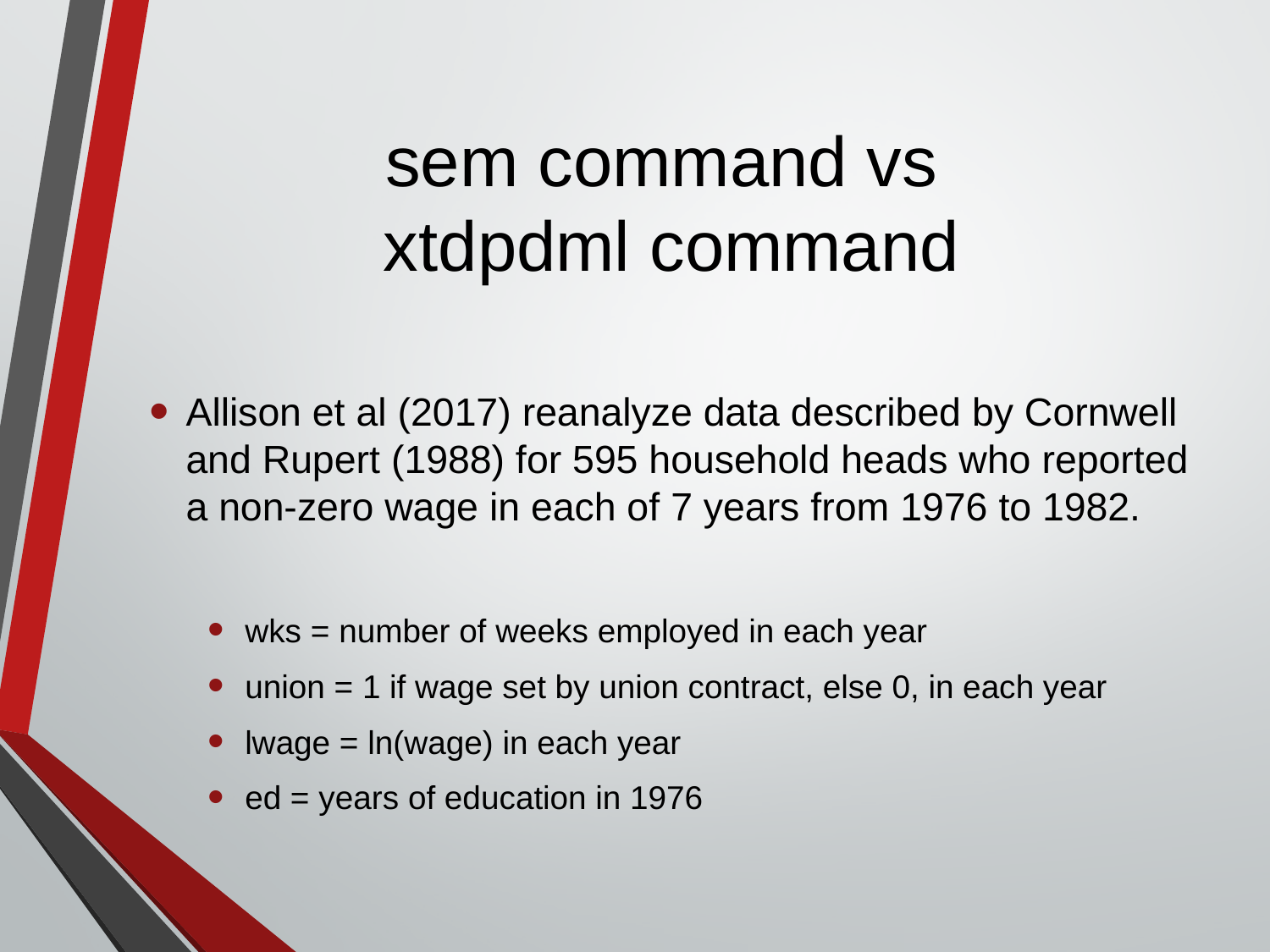

# sem command vs xtdpdml command
Allison et al (2017) reanalyze data described by Cornwell and Rupert (1988) for 595 household heads who reported a non-zero wage in each of 7 years from 1976 to 1982.

wks = number of weeks employed in each year
union = 1 if wage set by union contract, else 0, in each year
lwage = ln(wage) in each year
ed = years of education in 1976